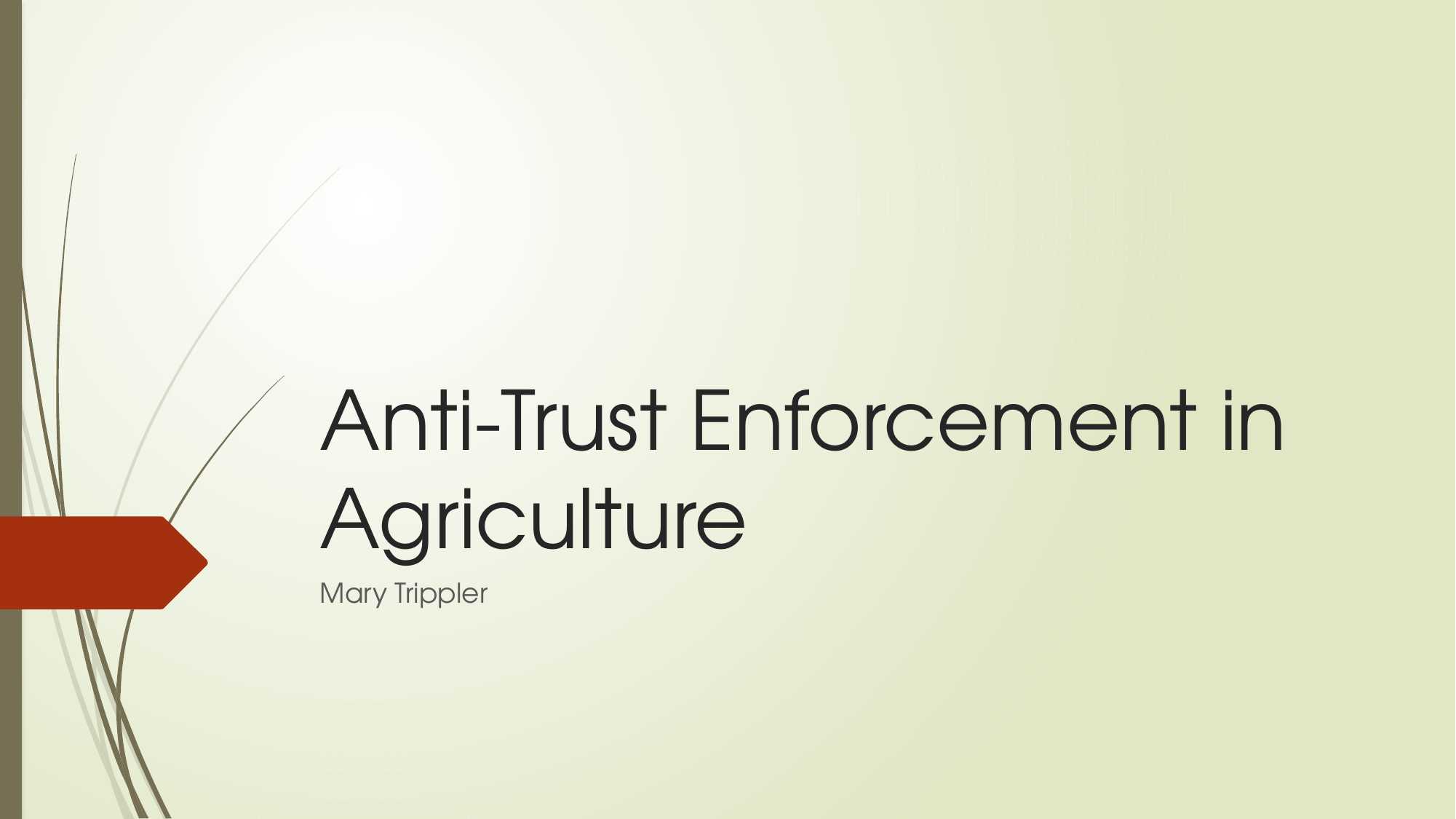

# Anti-Trust Enforcement in Agriculture
Mary Trippler